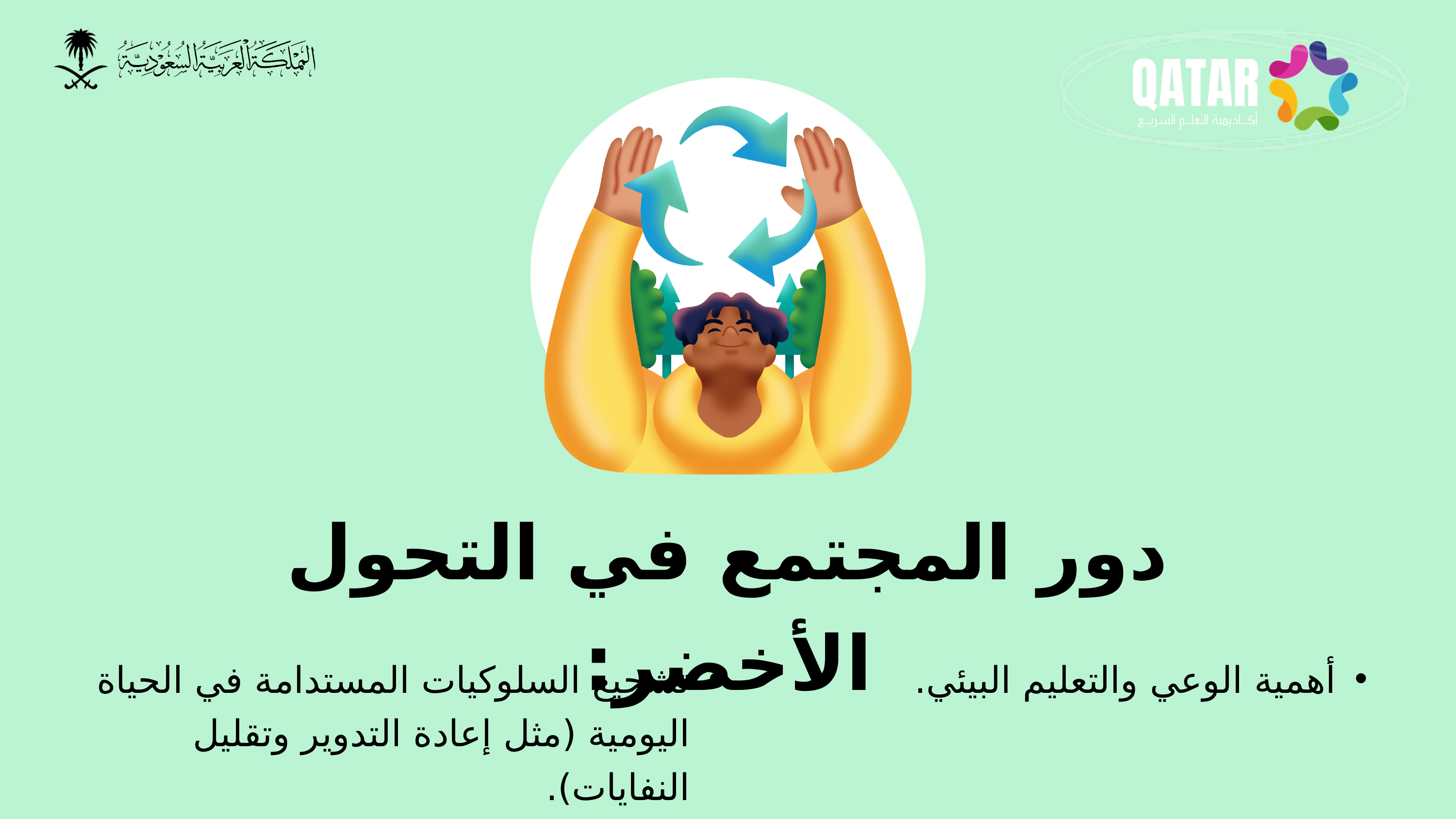

دور المجتمع في التحول الأخضر:
تشجيع السلوكيات المستدامة في الحياة اليومية (مثل إعادة التدوير وتقليل النفايات).
أهمية الوعي والتعليم البيئي.